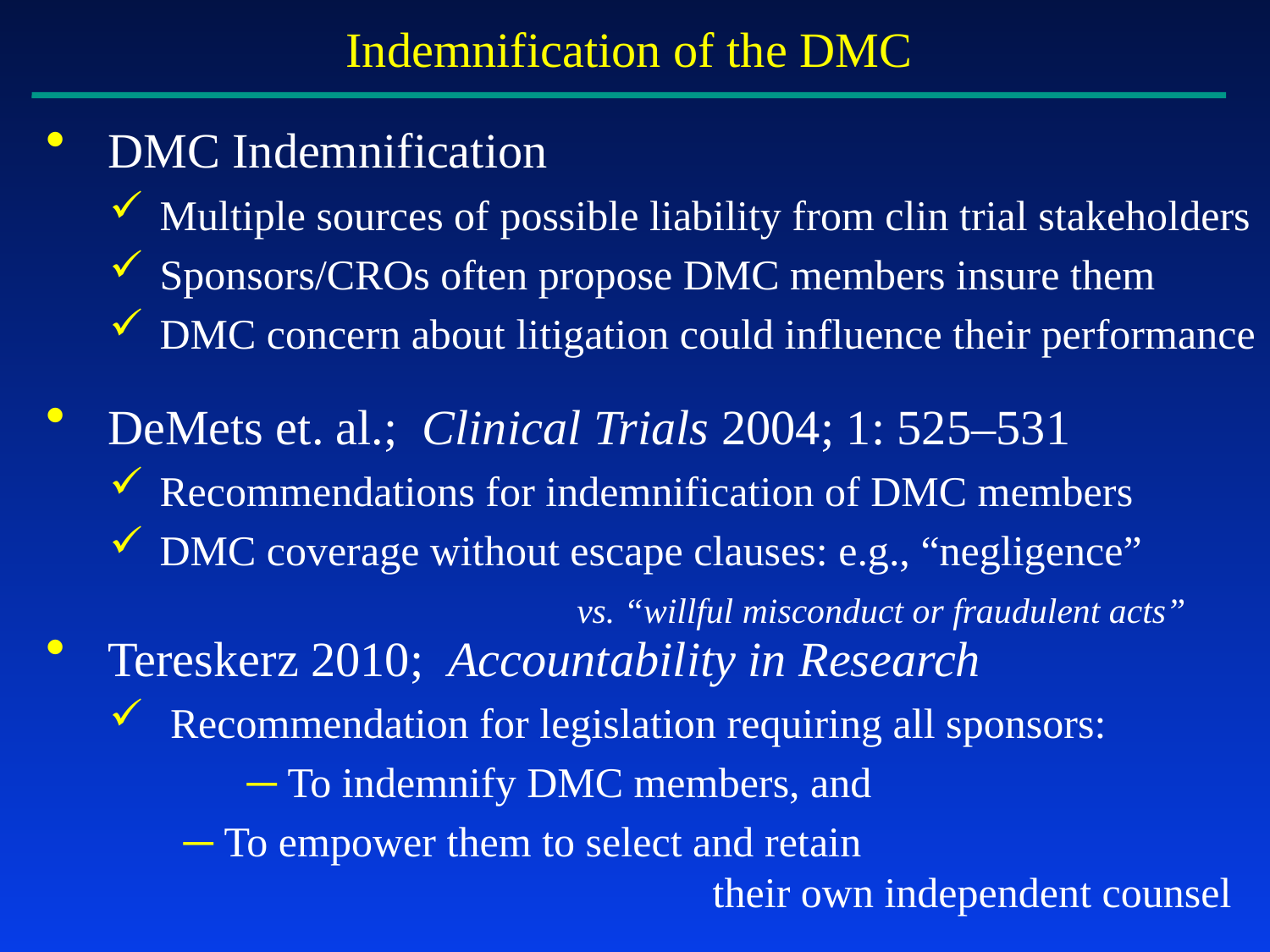

# Indemnification of the DMC

 DMC Indemnification
 Multiple sources of possible liability from clin trial stakeholders
 Sponsors/CROs often propose DMC members insure them
 DMC concern about litigation could influence their performance

 DeMets et. al.;  Clinical Trials 2004; 1: 525–531
 Recommendations for indemnification of DMC members
 DMC coverage without escape clauses: e.g., “negligence”

 Tereskerz 2010;  Accountability in Research
  Recommendation for legislation requiring all sponsors:
	 ─ To indemnify DMC members, and
       ─ To empower them to select and retain                                                  				         their own independent counsel

vs. “willful misconduct or fraudulent acts”